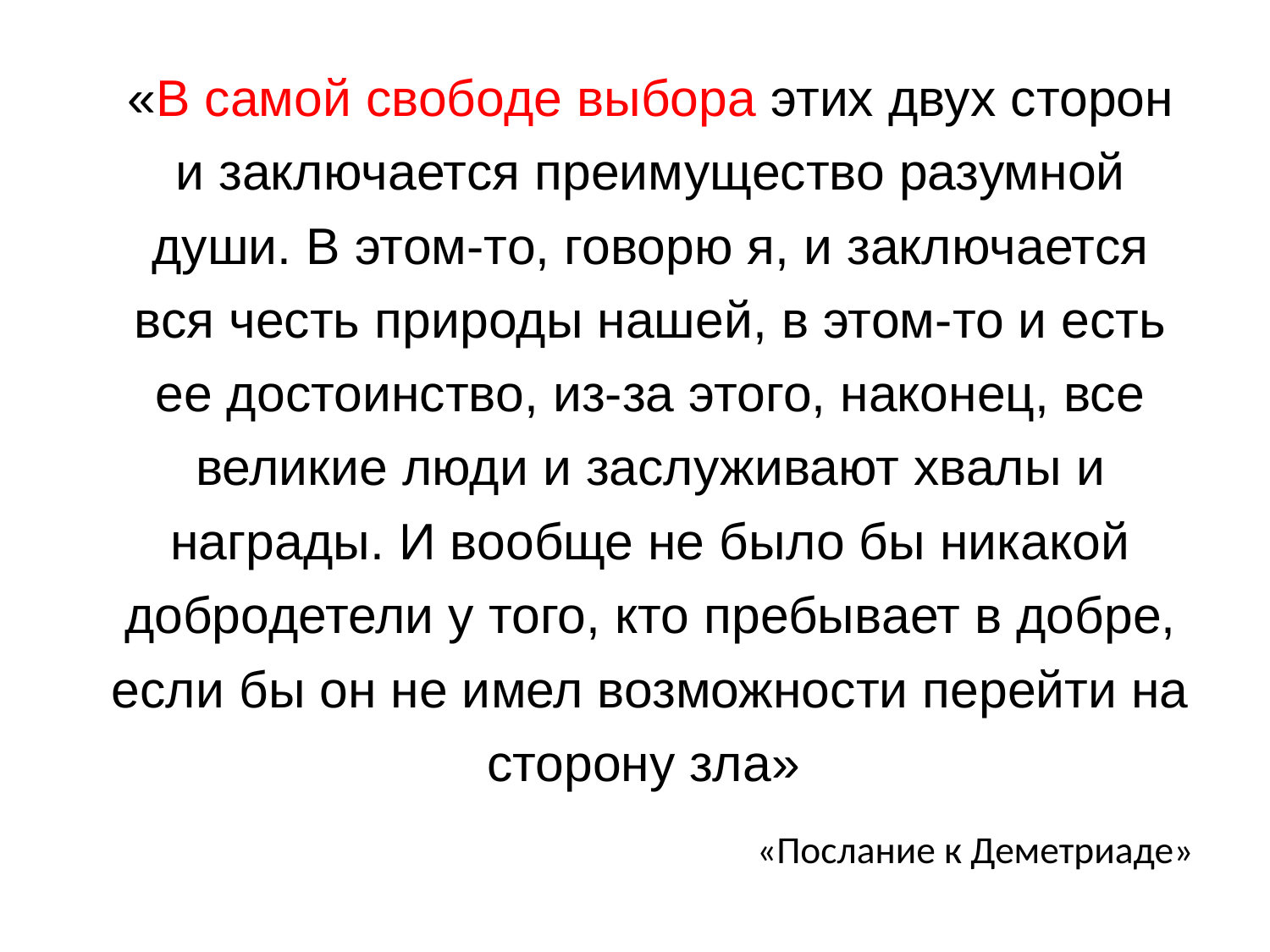

«В самой свободе выбора этих двух сторон и заключается преимущество разумной души. В этом-то, говорю я, и заключается вся честь природы нашей, в этом-то и есть ее достоинство, из-за этого, наконец, все великие люди и заслуживают хвалы и награды. И вообще не было бы никакой добродетели у того, кто пребывает в добре, если бы он не имел возможности перейти на сторону зла»
«Послание к Деметриаде»